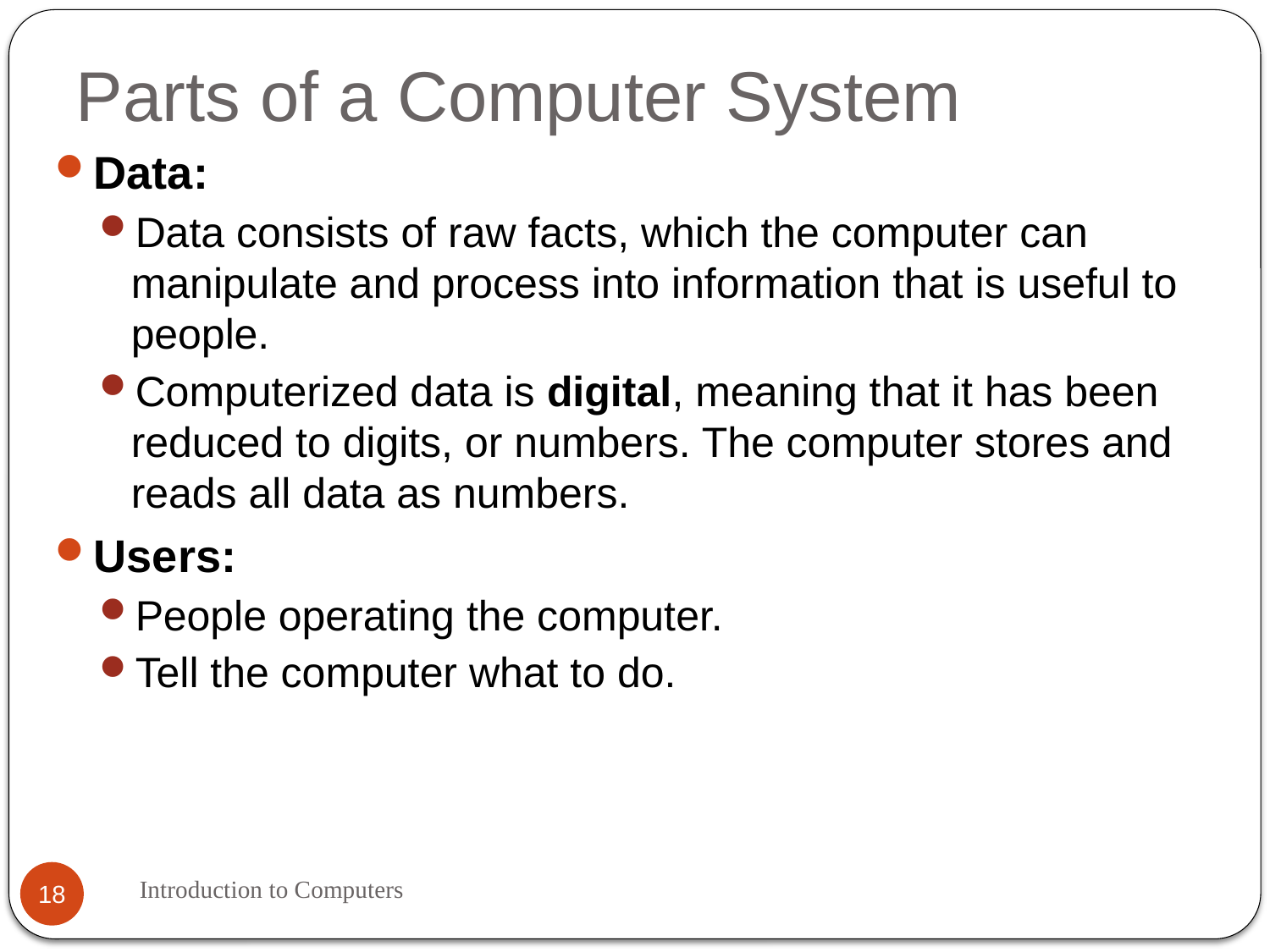

# Parts of a Computer System
Data:
Data consists of raw facts, which the computer can manipulate and process into information that is useful to people.
Computerized data is digital, meaning that it has been reduced to digits, or numbers. The computer stores and reads all data as numbers.
Users:
People operating the computer.
Tell the computer what to do.

Introduction to Computers
18